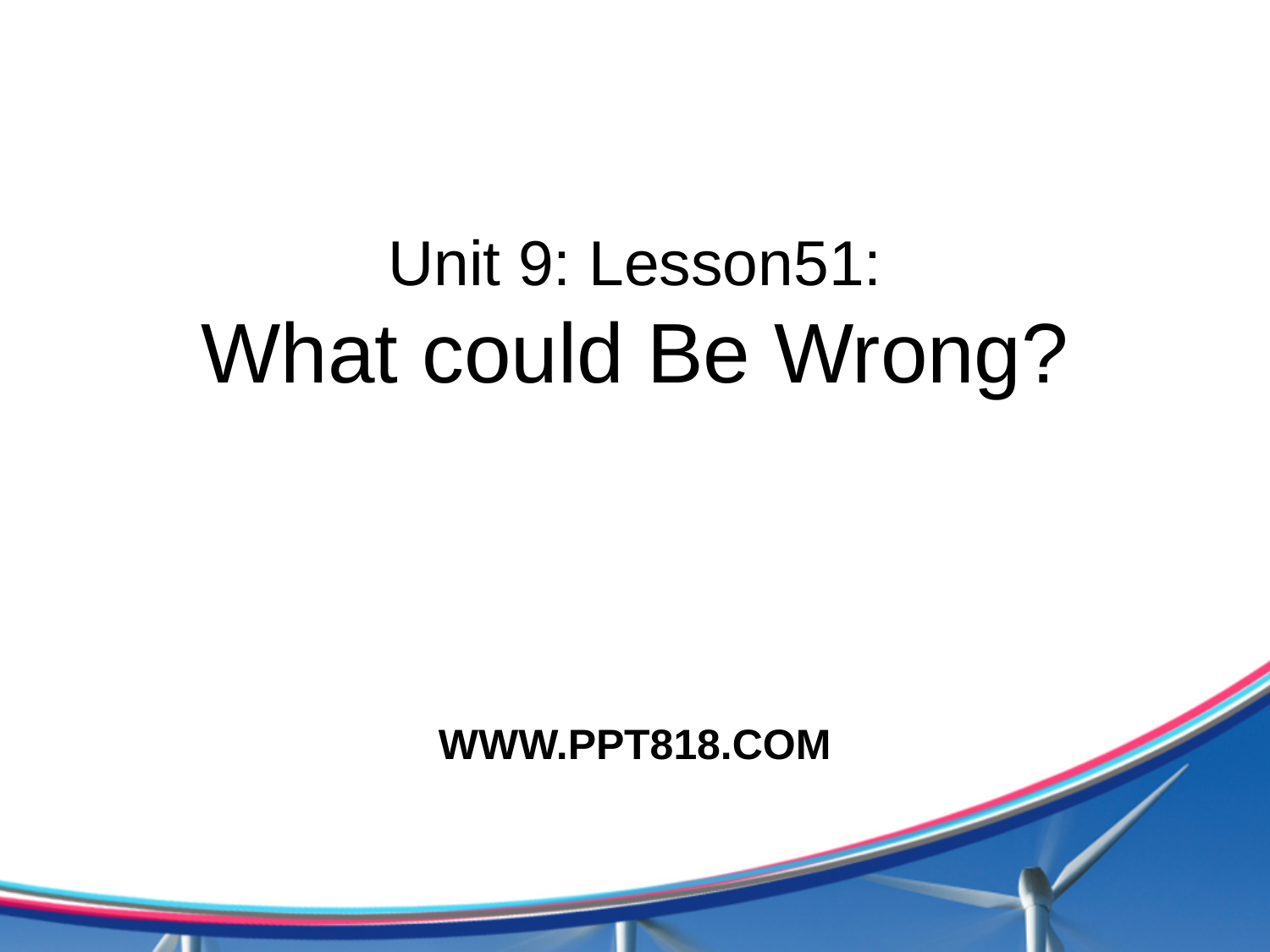

Unit 9: Lesson51:
What could Be Wrong?
WWW.PPT818.COM